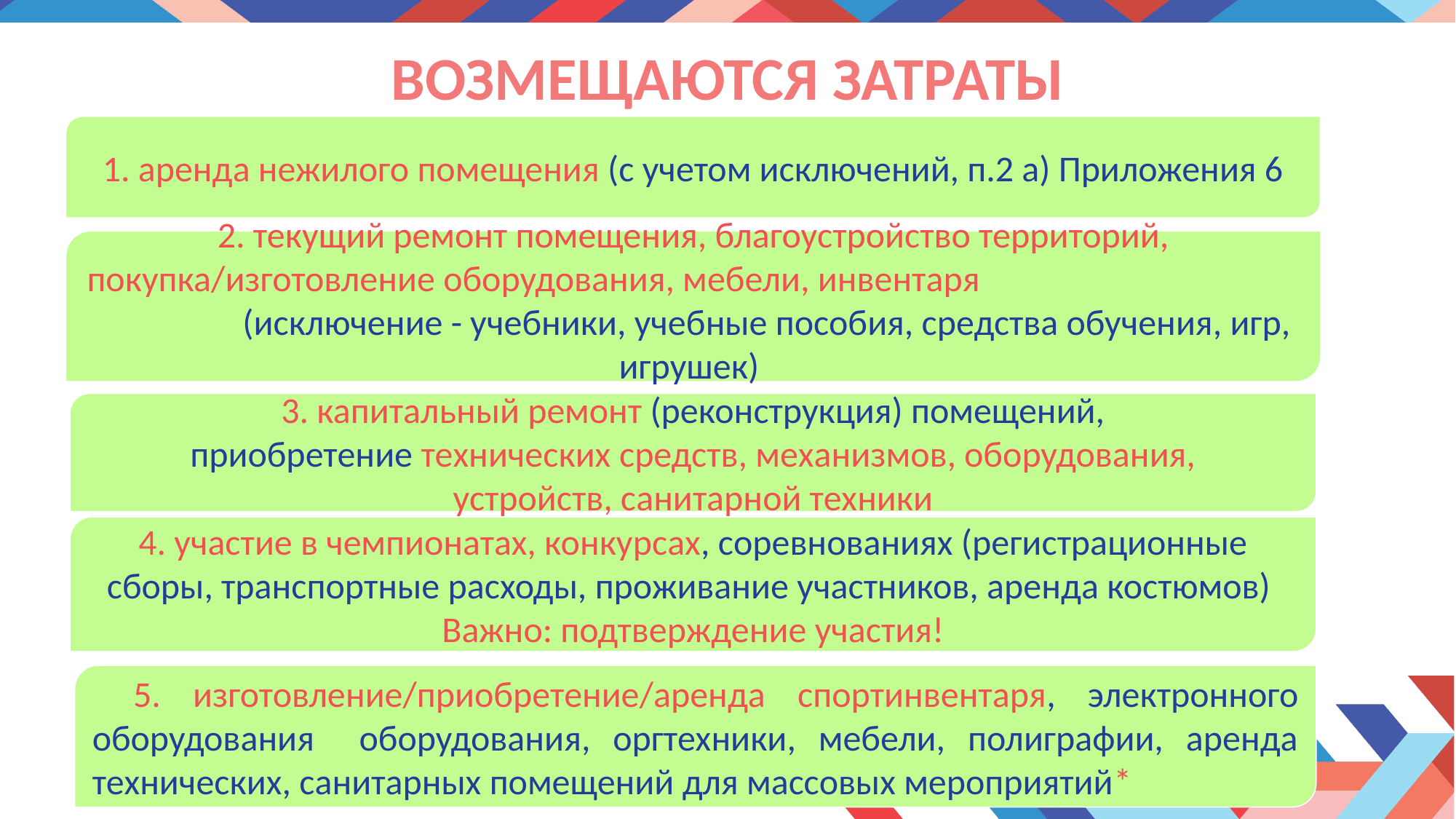

# ВОЗМЕЩАЮТСЯ затратЫ
1. аренда нежилого помещения (с учетом исключений, п.2 а) Приложения 6

2. текущий ремонт помещения, благоустройство территорий, покупка/изготовление оборудования, мебели, инвентаря                                                          (исключение - учебники, учебные пособия, средства обучения, игр, игрушек)

2023-2024 годов

3. капитальный ремонт (реконструкция) помещений,
приобретение технических средств, механизмов, оборудования,
устройств, санитарной техники

4. участие в чемпионатах, конкурсах, соревнованиях (регистрационные сборы, транспортные расходы, проживание участников, аренда костюмов)
Важно: подтверждение участия!

5. изготовление/приобретение/аренда спортинвентаря, электронного оборудования  оборудования, оргтехники, мебели, полиграфии, аренда технических, санитарных помещений для массовых мероприятий*